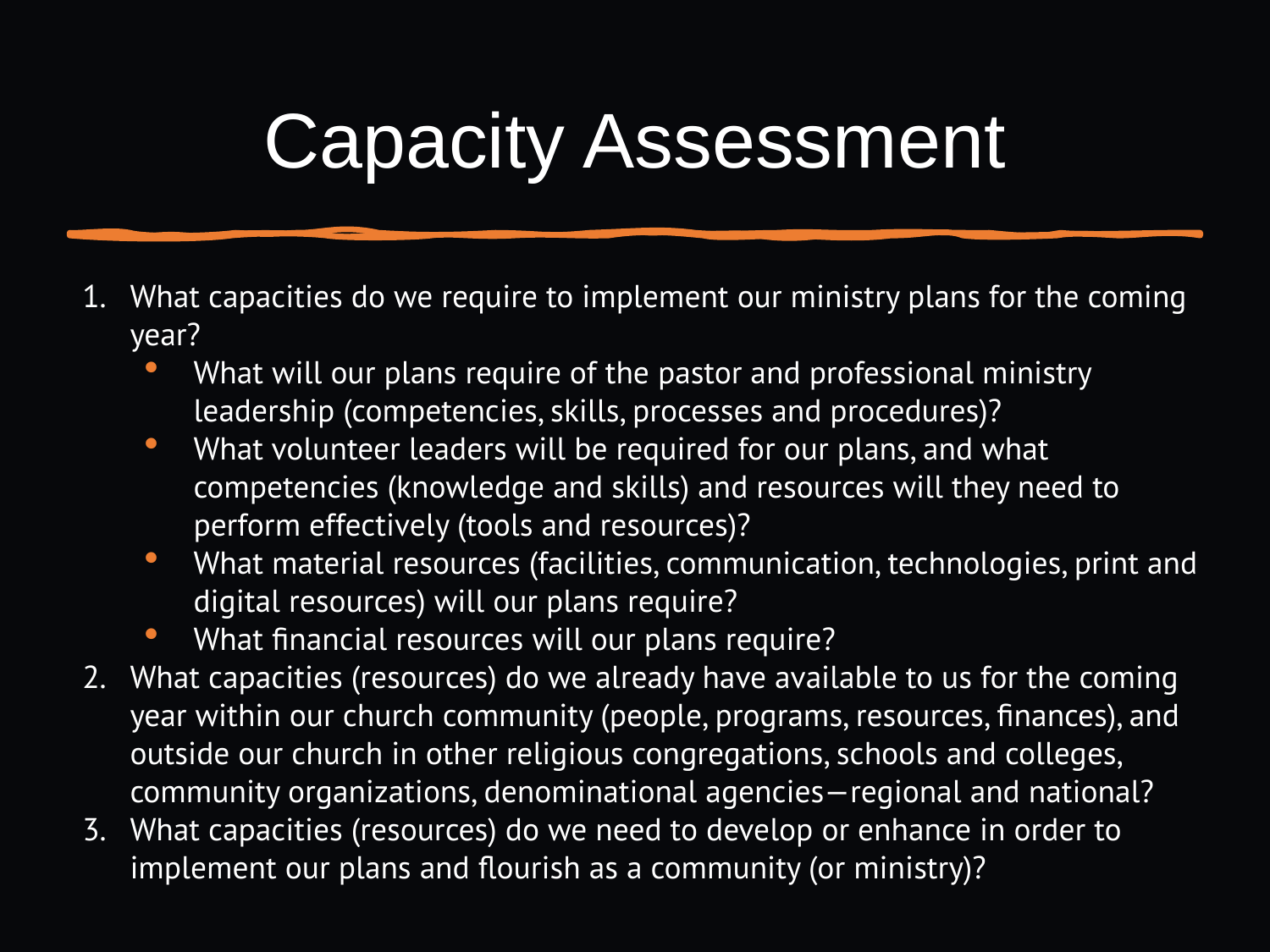

# Capacity Assessment

What capacities do we require to implement our ministry plans for the coming year?
What will our plans require of the pastor and professional ministry leadership (competencies, skills, processes and procedures)?
What volunteer leaders will be required for our plans, and what competencies (knowledge and skills) and resources will they need to perform effectively (tools and resources)?
What material resources (facilities, communication, technologies, print and digital resources) will our plans require?
What financial resources will our plans require?
What capacities (resources) do we already have available to us for the coming year within our church community (people, programs, resources, finances), and outside our church in other religious congregations, schools and colleges, community organizations, denominational agencies—regional and national?
What capacities (resources) do we need to develop or enhance in order to implement our plans and flourish as a community (or ministry)?